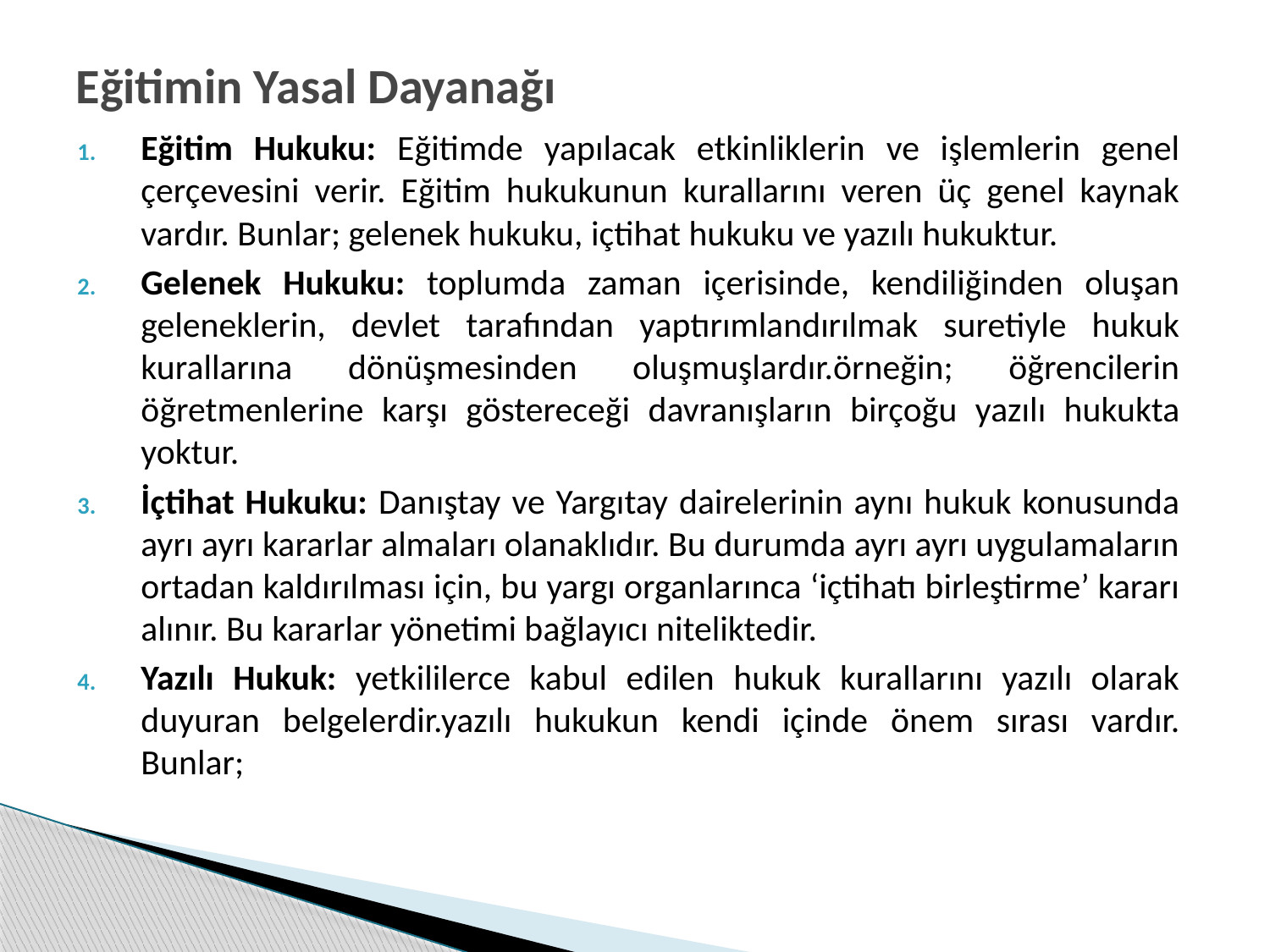

# Eğitimin Yasal Dayanağı
Eğitim Hukuku: Eğitimde yapılacak etkinliklerin ve işlemlerin genel çerçevesini verir. Eğitim hukukunun kurallarını veren üç genel kaynak vardır. Bunlar; gelenek hukuku, içtihat hukuku ve yazılı hukuktur.
Gelenek Hukuku: toplumda zaman içerisinde, kendiliğinden oluşan geleneklerin, devlet tarafından yaptırımlandırılmak suretiyle hukuk kurallarına dönüşmesinden oluşmuşlardır.örneğin; öğrencilerin öğretmenlerine karşı göstereceği davranışların birçoğu yazılı hukukta yoktur.
İçtihat Hukuku: Danıştay ve Yargıtay dairelerinin aynı hukuk konusunda ayrı ayrı kararlar almaları olanaklıdır. Bu durumda ayrı ayrı uygulamaların ortadan kaldırılması için, bu yargı organlarınca ‘içtihatı birleştirme’ kararı alınır. Bu kararlar yönetimi bağlayıcı niteliktedir.
Yazılı Hukuk: yetkililerce kabul edilen hukuk kurallarını yazılı olarak duyuran belgelerdir.yazılı hukukun kendi içinde önem sırası vardır. Bunlar;